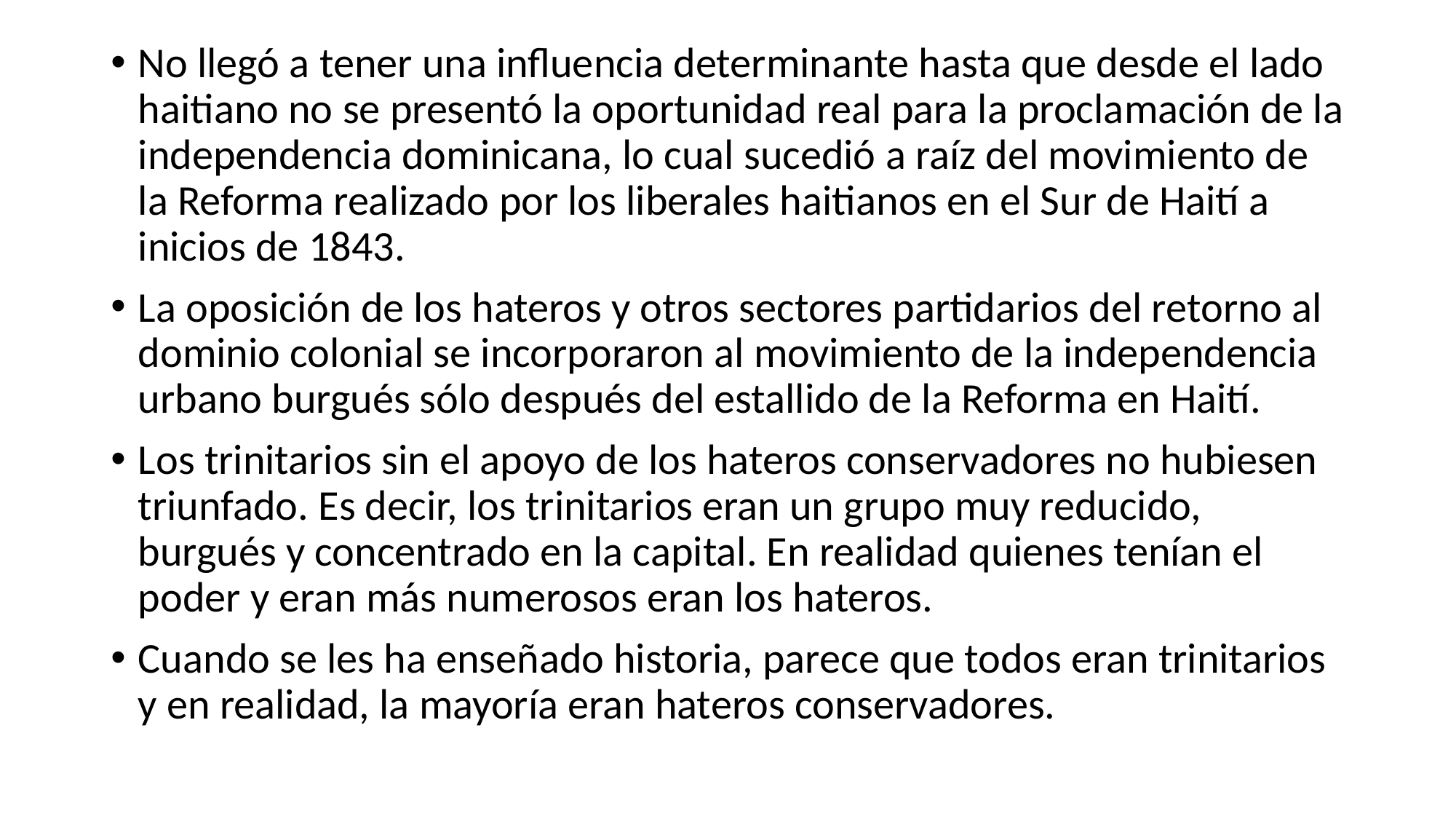

No llegó a tener una influencia determinan­te hasta que desde el lado haitiano no se presentó la oportunidad real para la procla­mación de la independencia dominicana, lo cual sucedió a raíz del movimiento de la Reforma realizado por los liberales haitia­nos en el Sur de Haití a inicios de 1843.
La oposición de los hateros y otros sectores partidarios del re­torno al dominio colonial se incorporaron al movimiento de la independencia urbano burgués sólo después del estallido de la Reforma en Haití.
Los trinitarios sin el apoyo de los hateros conservadores no hubiesen triunfado. Es decir, los trinitarios eran un grupo muy reducido, burgués y concentrado en la capital. En realidad quienes tenían el poder y eran más numerosos eran los hateros.
Cuando se les ha enseñado historia, parece que todos eran trinitarios y en realidad, la mayoría eran hateros conservadores.